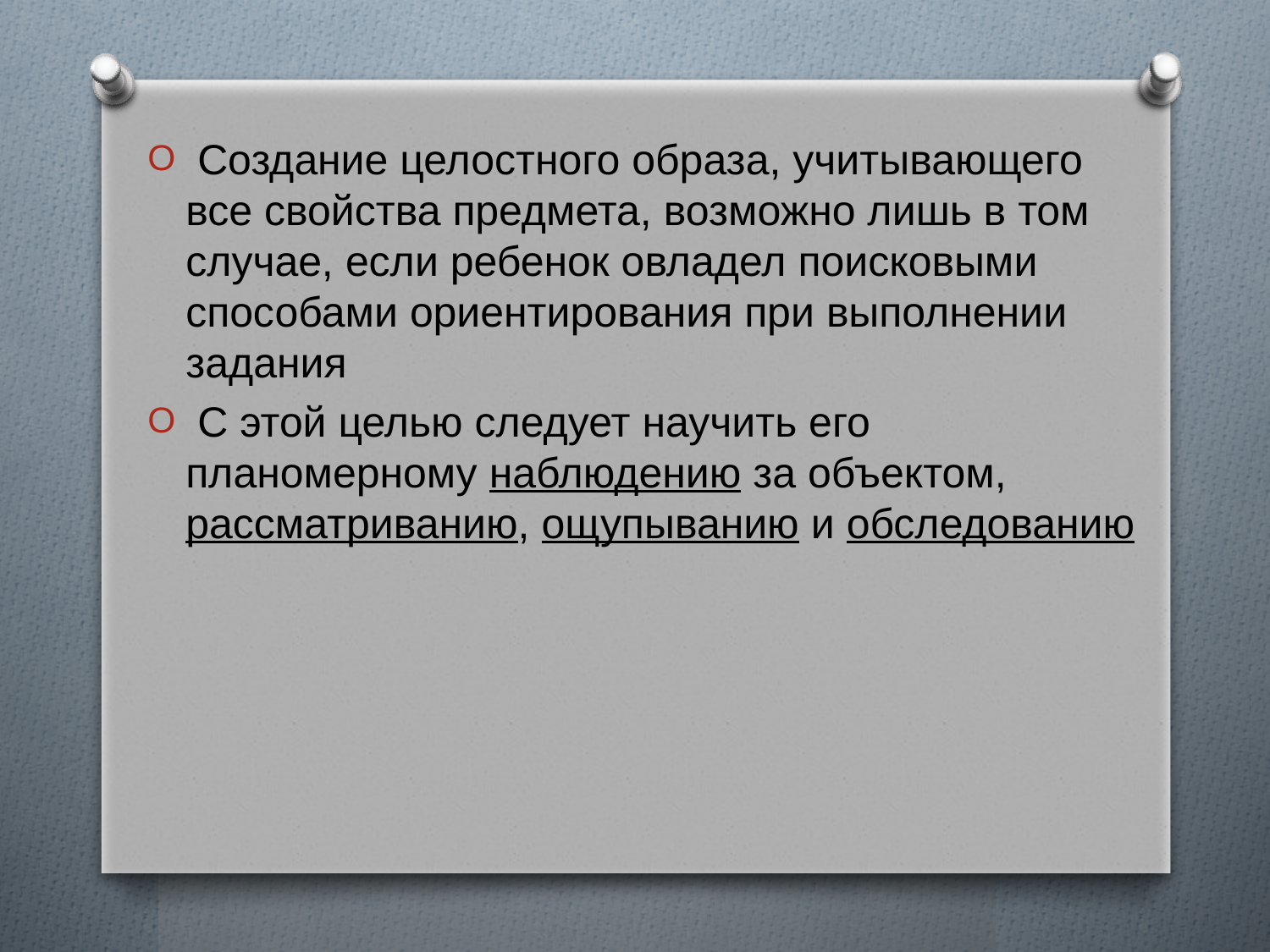

Создание целостного образа, учитывающего все свойства предмета, возможно лишь в том случае, если ребенок овладел поисковыми способами ориентирования при выполнении задания
 С этой целью следует научить его планомерному наблюдению за объектом, рассматриванию, ощупыванию и обследованию